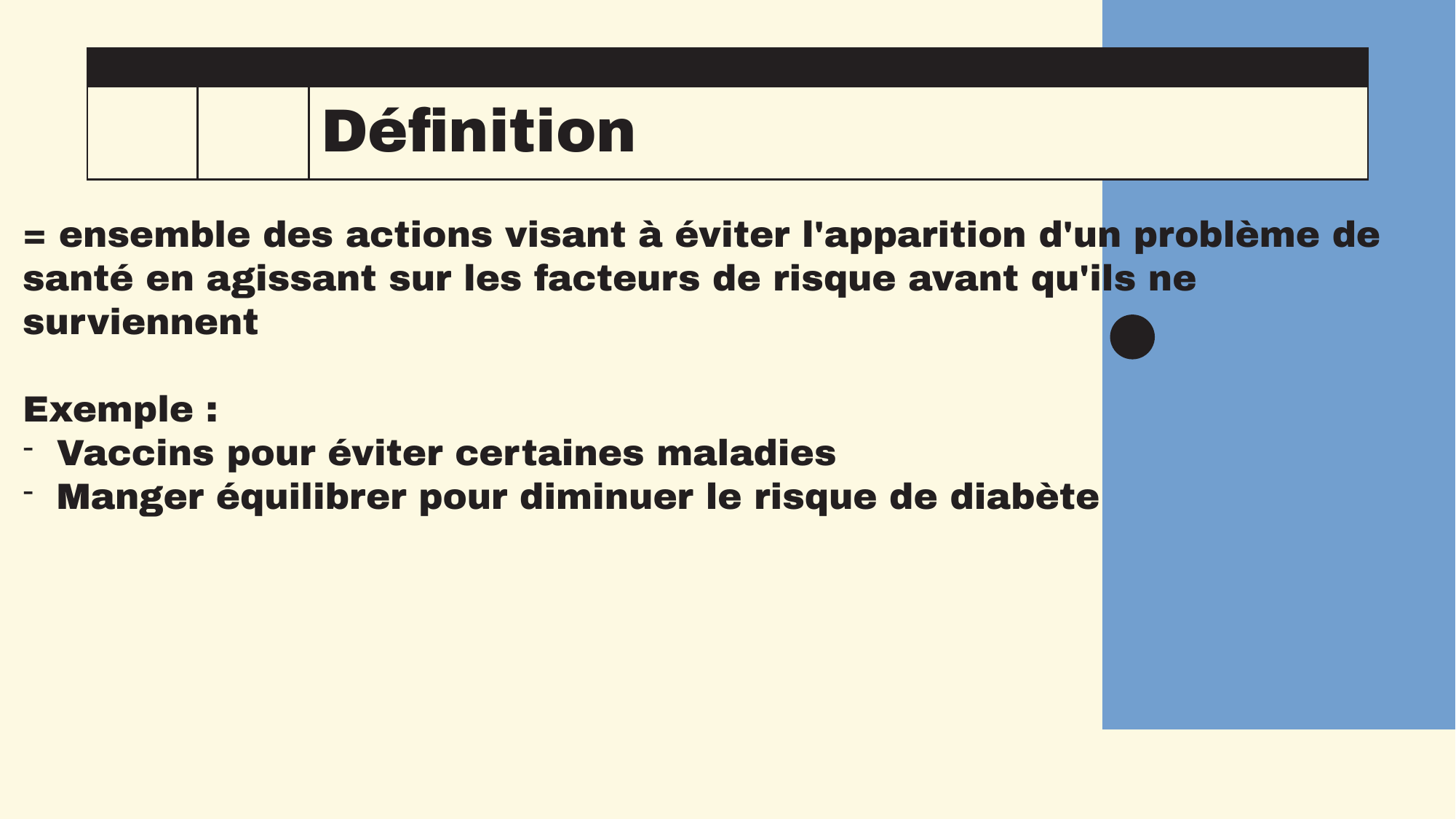

# Définition

1
= ensemble des actions visant à éviter l'apparition d'un problème de santé en agissant sur les facteurs de risque avant qu'ils ne surviennent

Exemple :
Vaccins pour éviter certaines maladies
Manger équilibrer pour diminuer le risque de diabète